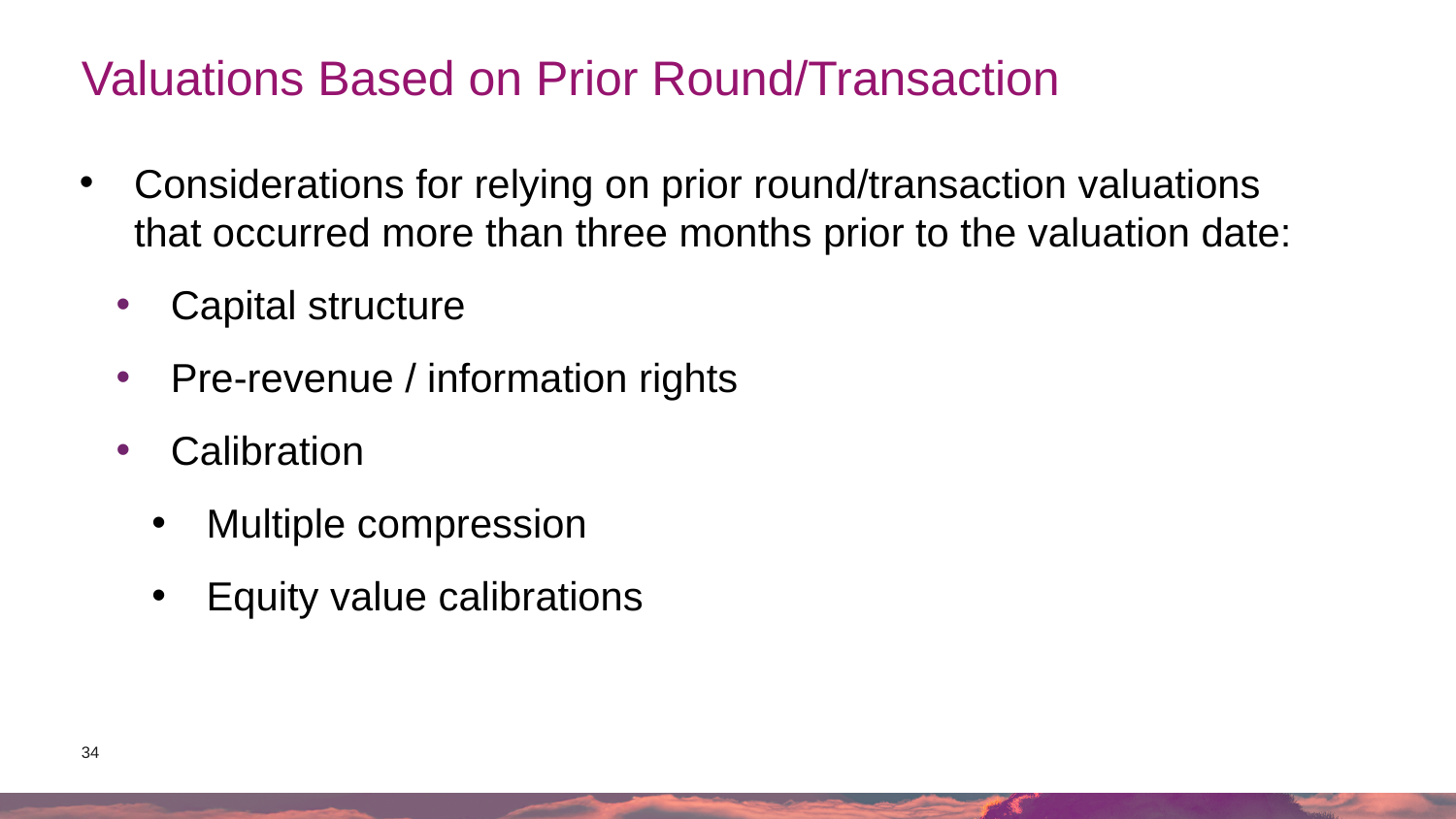

# Valuations Based on Prior Round/Transaction
Considerations for relying on prior round/transaction valuations that occurred more than three months prior to the valuation date:
Capital structure
Pre-revenue / information rights
Calibration
Multiple compression
Equity value calibrations

34